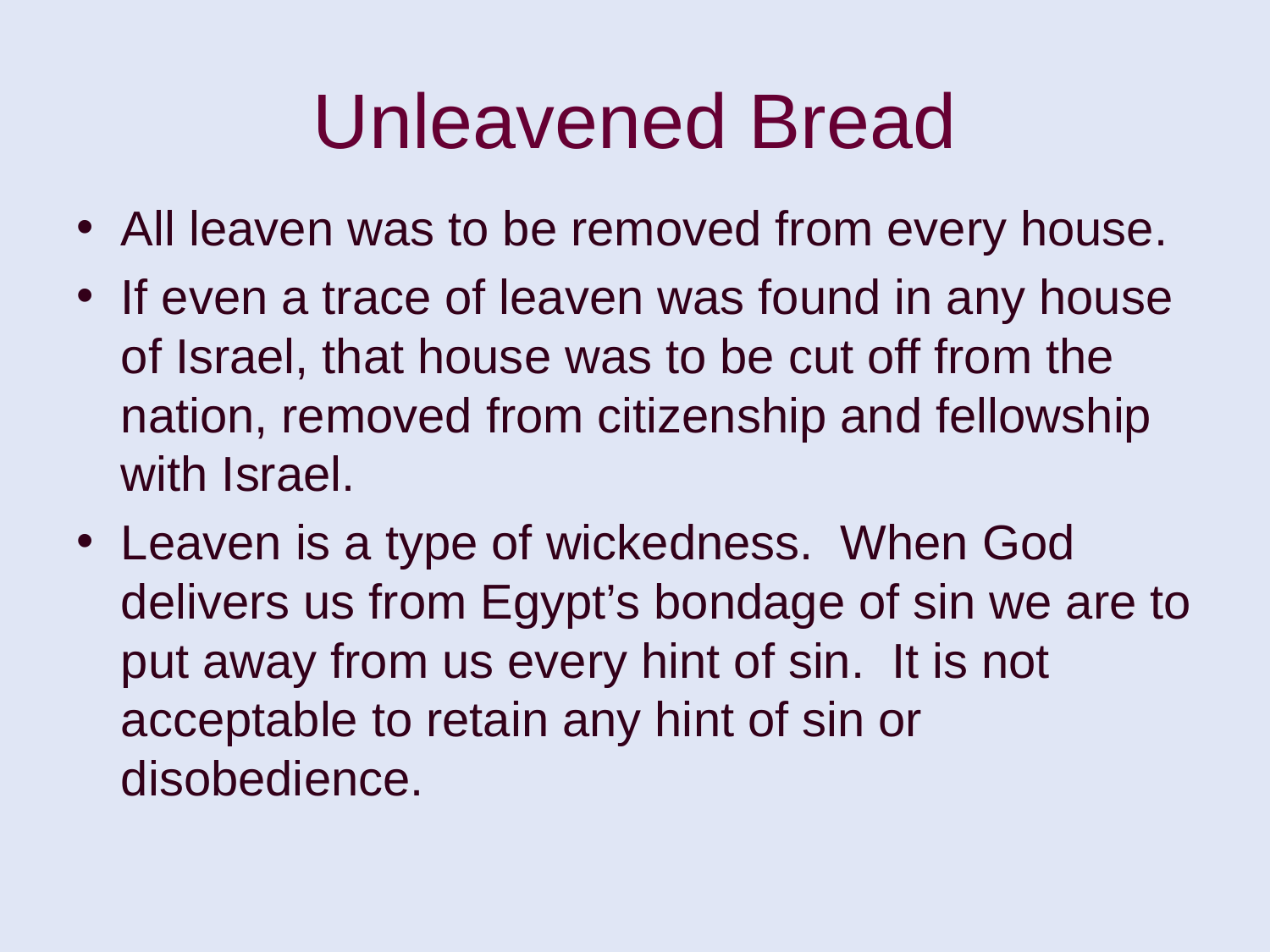

# Unleavened Bread
All leaven was to be removed from every house.
If even a trace of leaven was found in any house of Israel, that house was to be cut off from the nation, removed from citizenship and fellowship with Israel.
Leaven is a type of wickedness.  When God delivers us from Egypt’s bondage of sin we are to put away from us every hint of sin.  It is not acceptable to retain any hint of sin or disobedience.